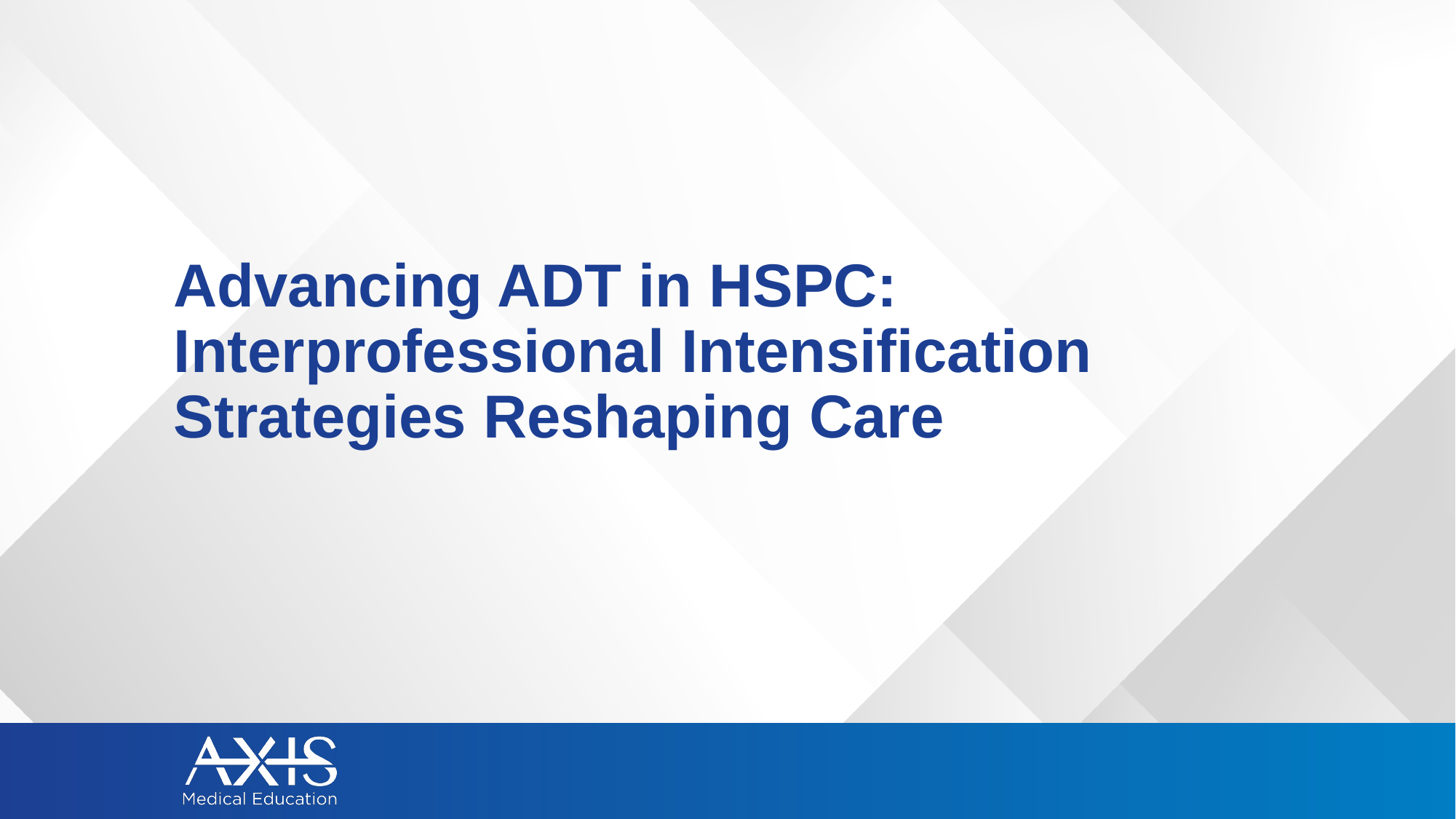

# Advancing ADT in HSPC: Interprofessional Intensification Strategies Reshaping Care